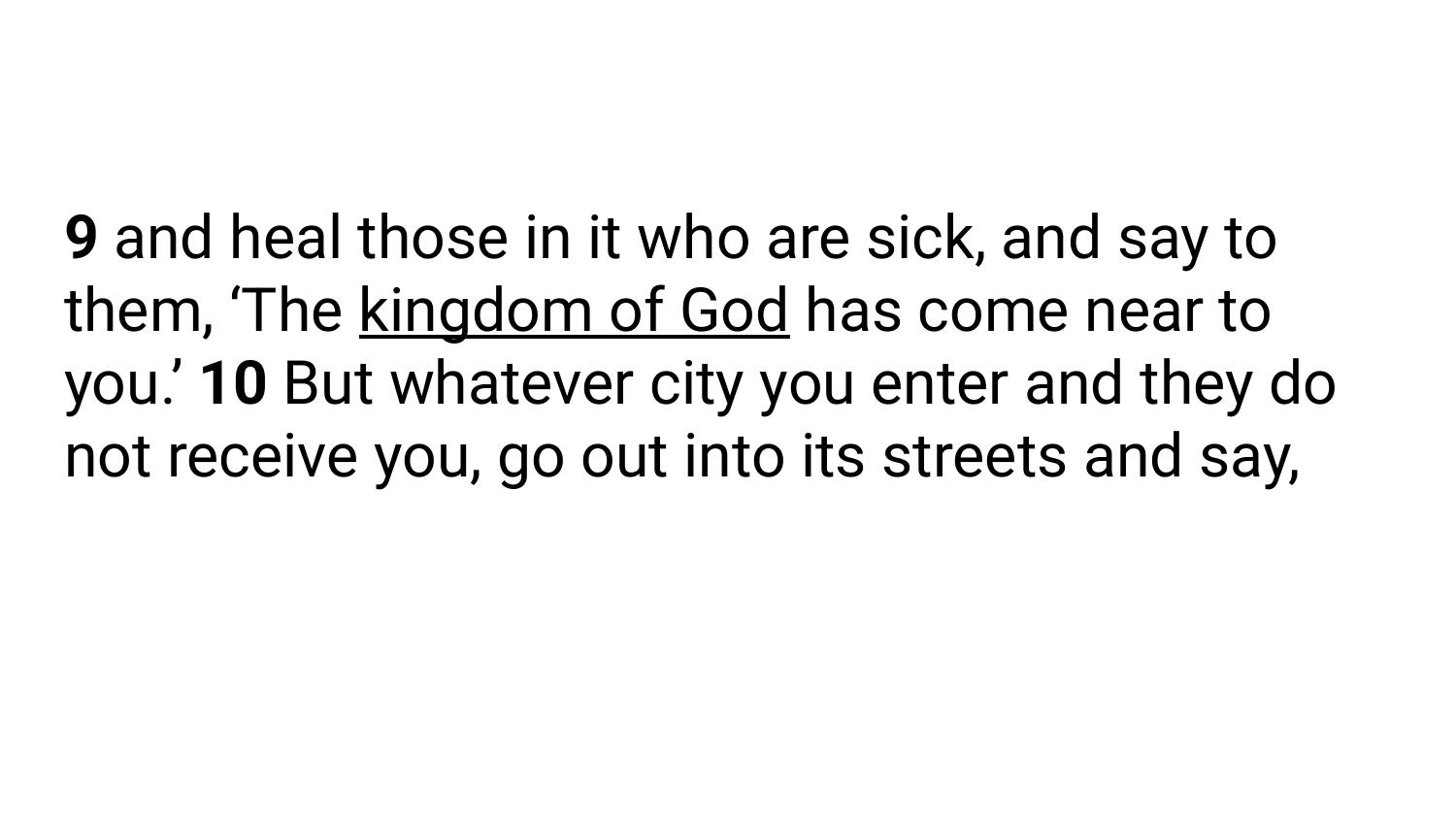

#
9 and heal those in it who are sick, and say to them, ‘The kingdom of God has come near to you.’ 10 But whatever city you enter and they do not receive you, go out into its streets and say,